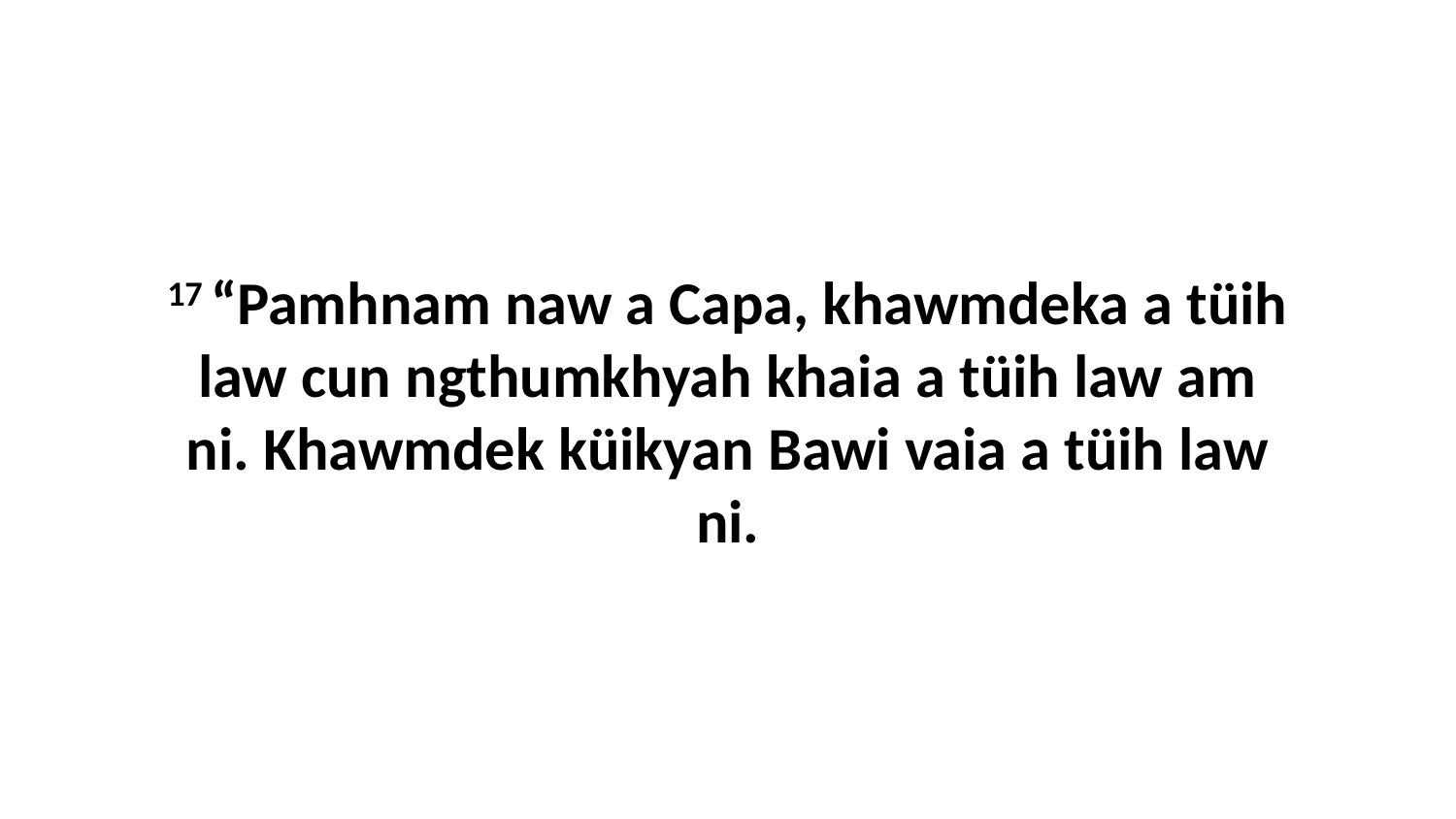

17 “Pamhnam naw a Capa, khawmdeka a tüih law cun ngthumkhyah khaia a tüih law am ni. Khawmdek küikyan Bawi vaia a tüih law ni.